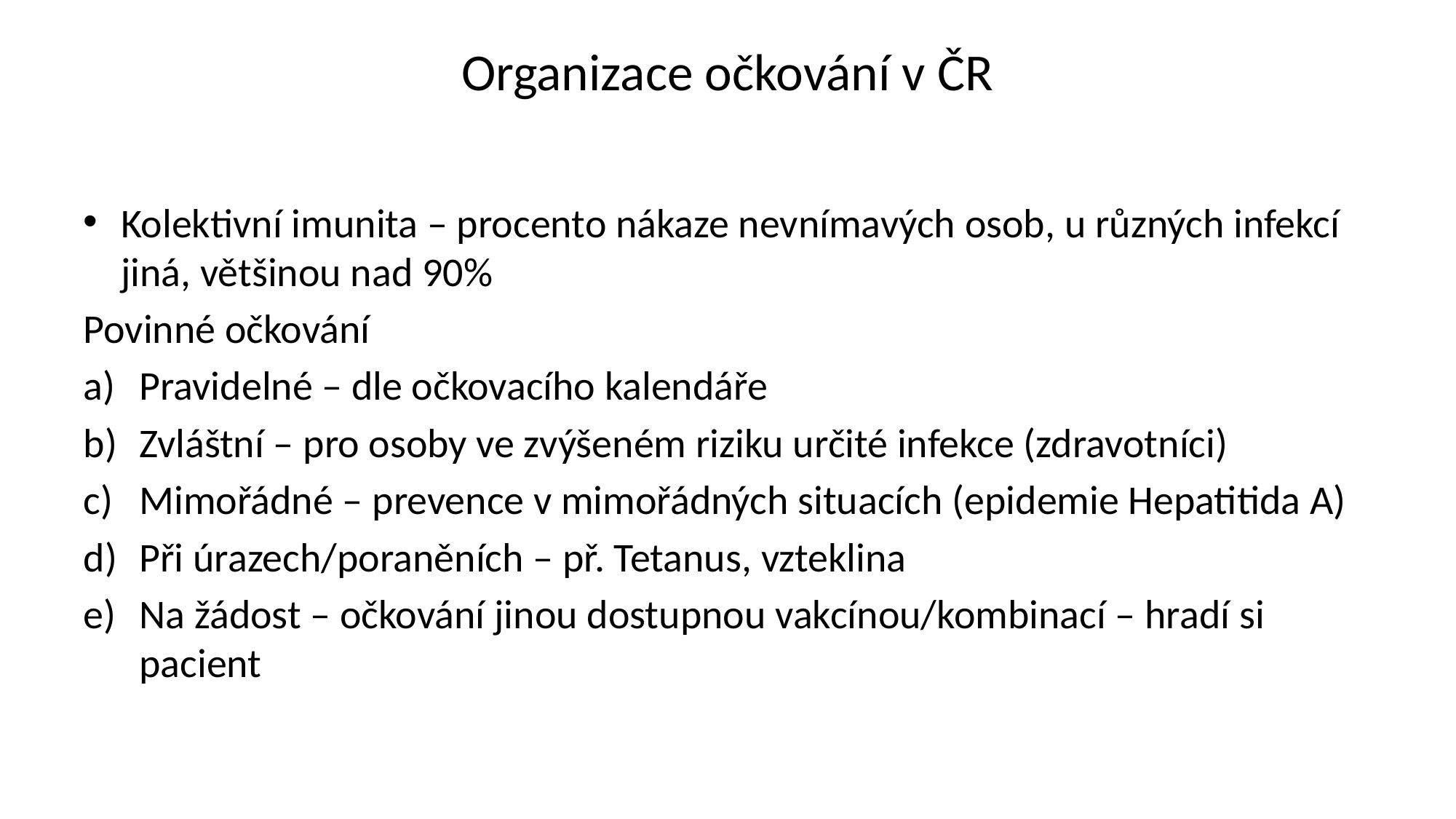

# Organizace očkování v ČR
Kolektivní imunita – procento nákaze nevnímavých osob, u různých infekcí jiná, většinou nad 90%
Povinné očkování
Pravidelné – dle očkovacího kalendáře
Zvláštní – pro osoby ve zvýšeném riziku určité infekce (zdravotníci)
Mimořádné – prevence v mimořádných situacích (epidemie Hepatitida A)
Při úrazech/poraněních – př. Tetanus, vzteklina
Na žádost – očkování jinou dostupnou vakcínou/kombinací – hradí si pacient